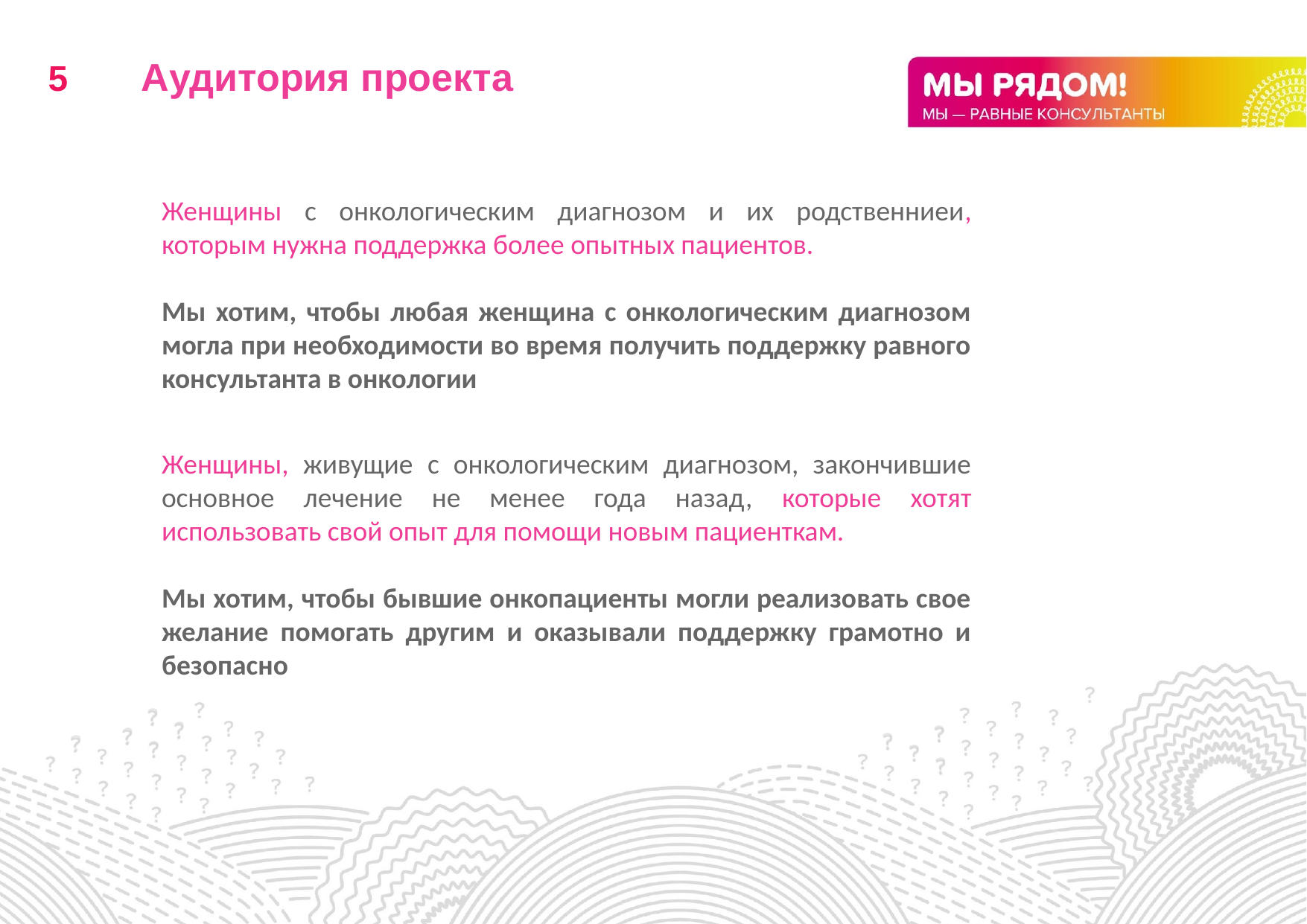

# Аудитория проекта
Женщины с онкологическим диагнозом и их родственниеи, которым нужна поддержка более опытных пациентов.

Мы хотим, чтобы любая женщина с онкологическим диагнозом могла при необходимости во время получить поддержку равного консультанта в онкологии
Женщины, живущие с онкологическим диагнозом, закончившие основное лечение не менее года назад, которые хотят использовать свой опыт для помощи новым пациенткам.

Мы хотим, чтобы бывшие онкопациенты могли реализовать свое желание помогать другим и оказывали поддержку грамотно и безопасно